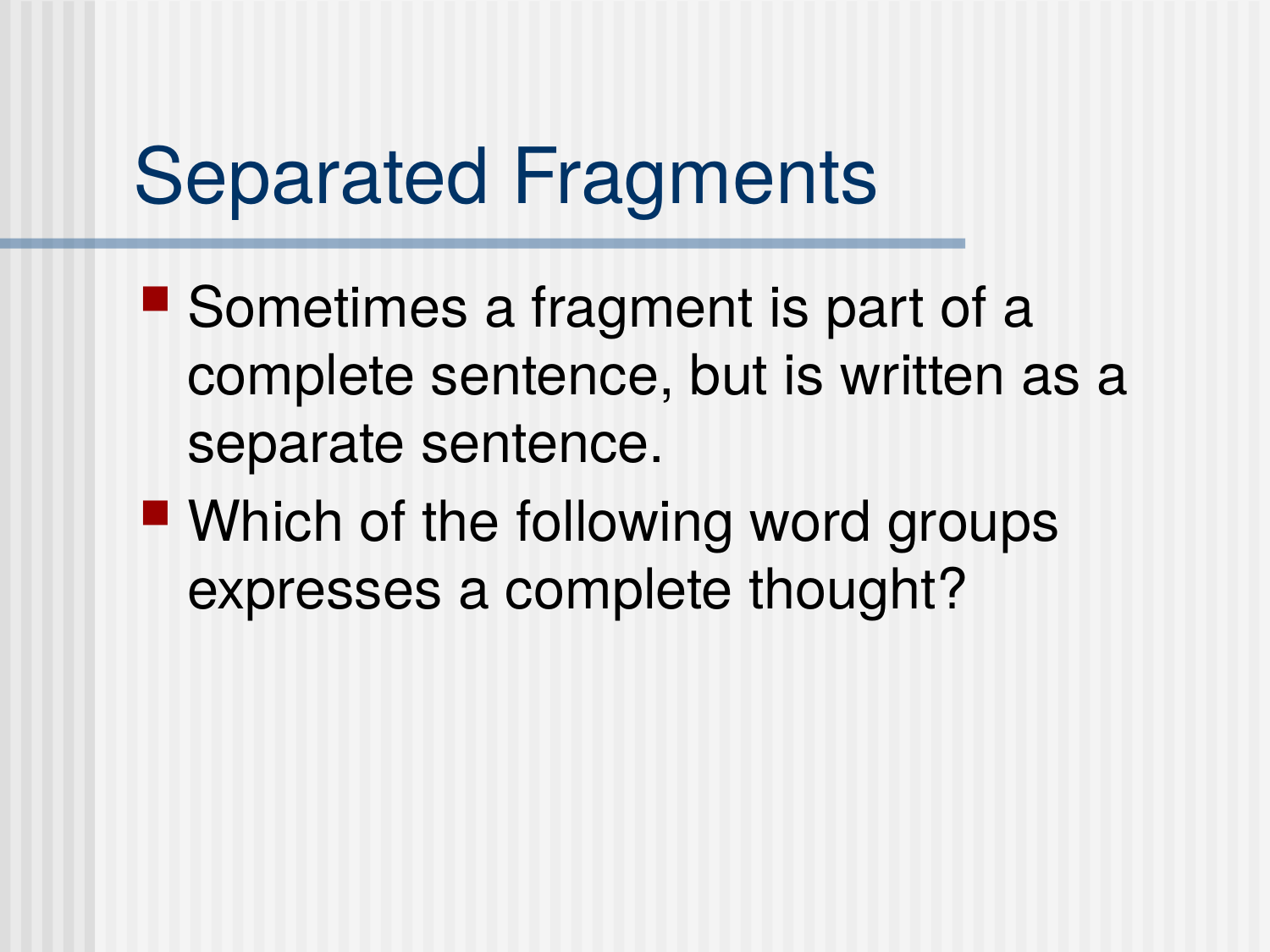

# Separated Fragments
Sometimes a fragment is part of a complete sentence, but is written as a separate sentence.
Which of the following word groups expresses a complete thought?